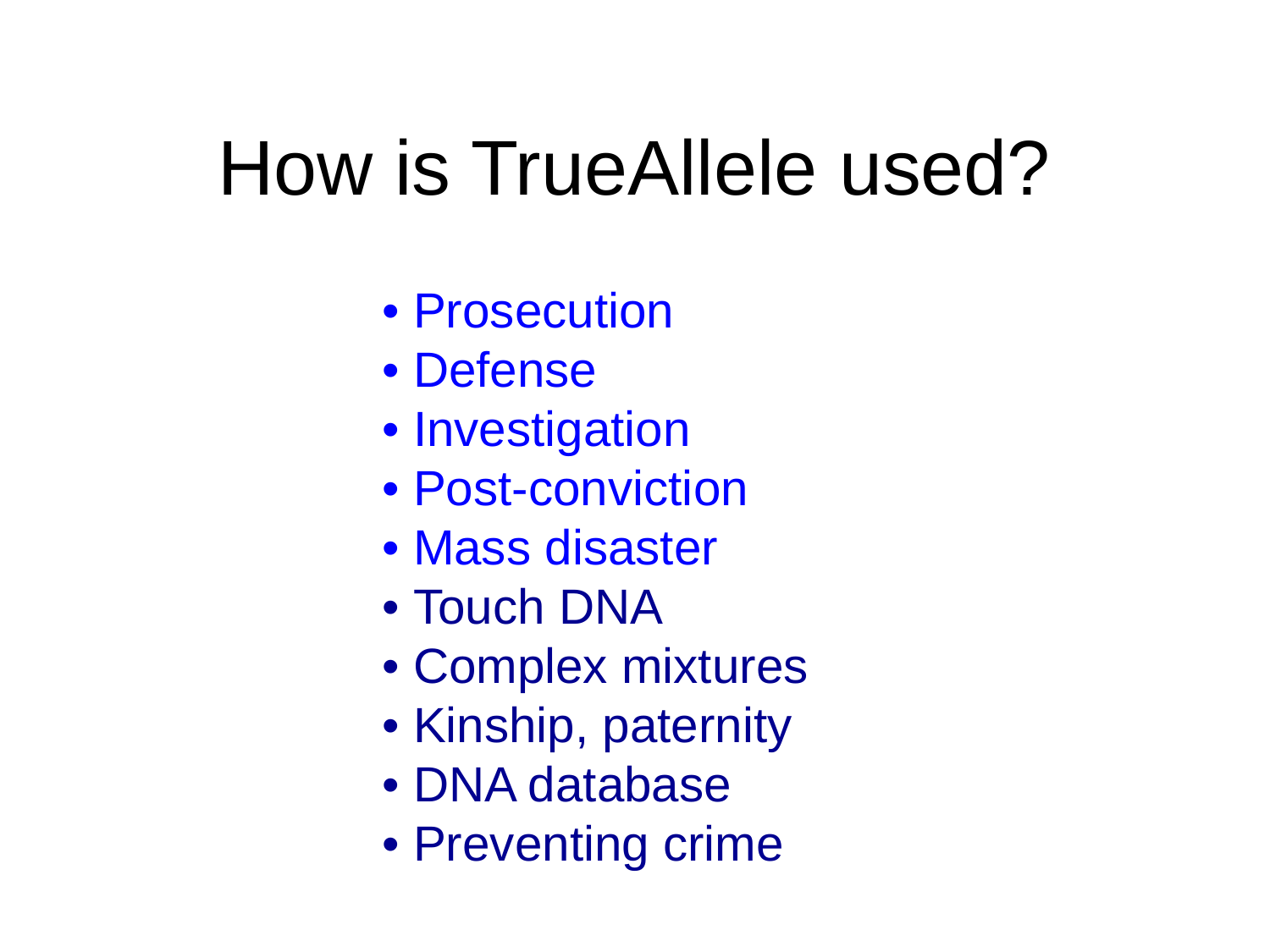

# How is TrueAllele used?
• Prosecution
• Defense
• Investigation
• Post-conviction
• Mass disaster
• Touch DNA
• Complex mixtures
• Kinship, paternity
• DNA database
• Preventing crime